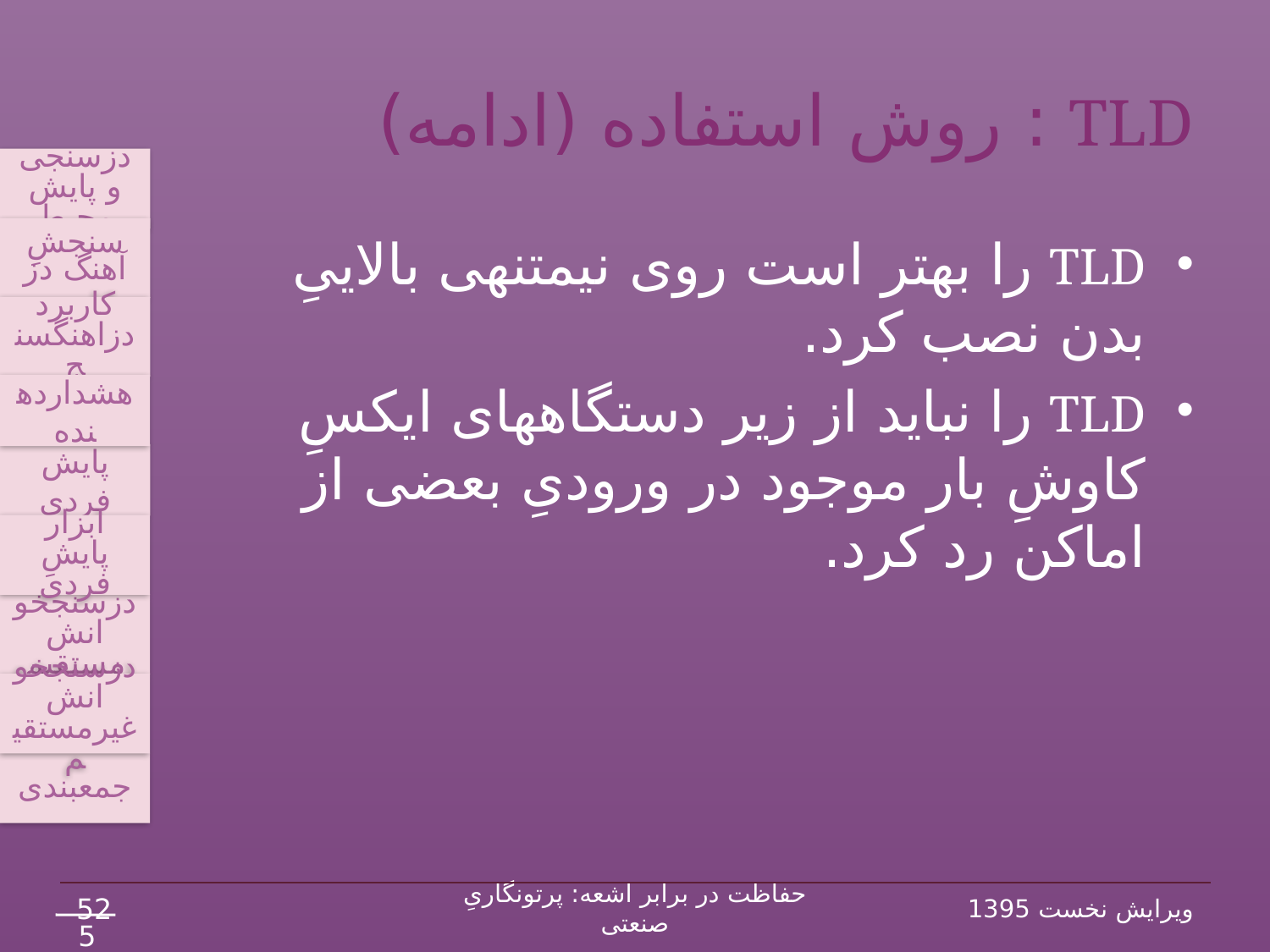

# TLD : روش استفاده (ادامه)
دزسنجی و پایش محیط
سنجشِ آهنگ دز
کاربرد دزاهنگ‏سنج
پایش فردی
ابزار پایشِ فردی
جمع‏بندی
هشداردهنده
دزسنج‏خوانش غیرمستقیم
دزسنج‏خوانش مستقیم
TLD را به‏تر است روی نیم‏تنه‏ی بالاییِ بدن نصب کرد.
TLD را نباید از زیر دستگاه‏های ایکسِ کاوشِ بار موجود در ورودیِ بعضی از اماکن رد کرد.
52
حفاظت در برابر اشعه: پرتونگاریِ صنعتی
ویرایش نخست 1395
54